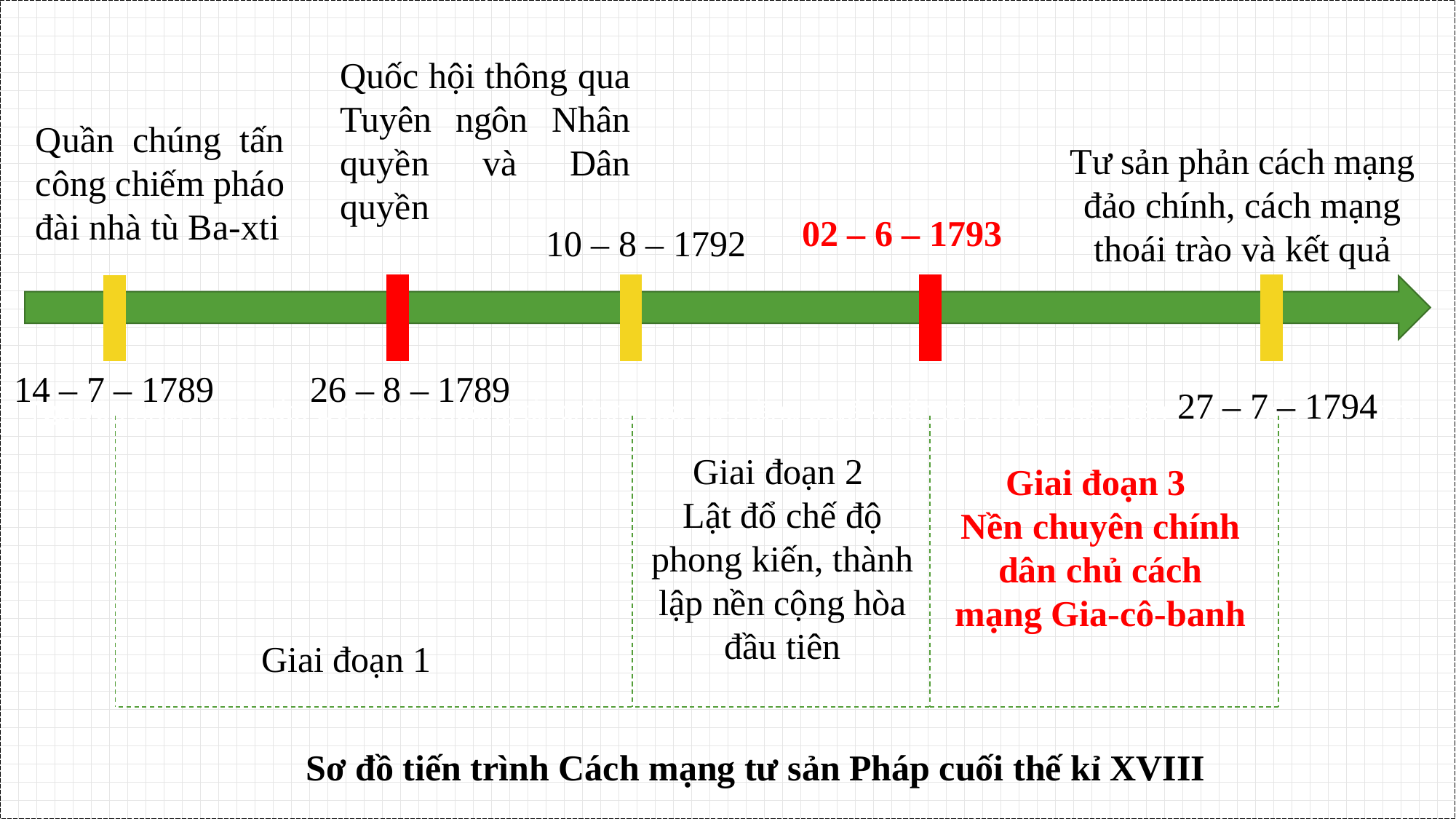

Nguyên nhân trực tiếp: Do khủng hoảng tài chính, vua Lu-I tăng thuế khiến đời sống nhân dân càng khốn khổ hơn.
Quốc hội thông qua Tuyên ngôn Nhân quyền và Dân quyền
Quần chúng tấn công chiếm pháo đài nhà tù Ba-xti
Tư sản phản cách mạng đảo chính, cách mạng thoái trào và kết quả
02 – 6 – 1793
10 – 8 – 1792

14 – 7 – 1789
26 – 8 – 1789
27 – 7 – 1794
Giai đoạn 2
Lật đổ chế độ phong kiến, thành lập nền cộng hòa đầu tiên
Giai đoạn 3
Nền chuyên chính dân chủ cách mạng Gia-cô-banh
Giai đoạn 1
Sơ đồ tiến trình Cách mạng tư sản Pháp cuối thế kỉ XVIII